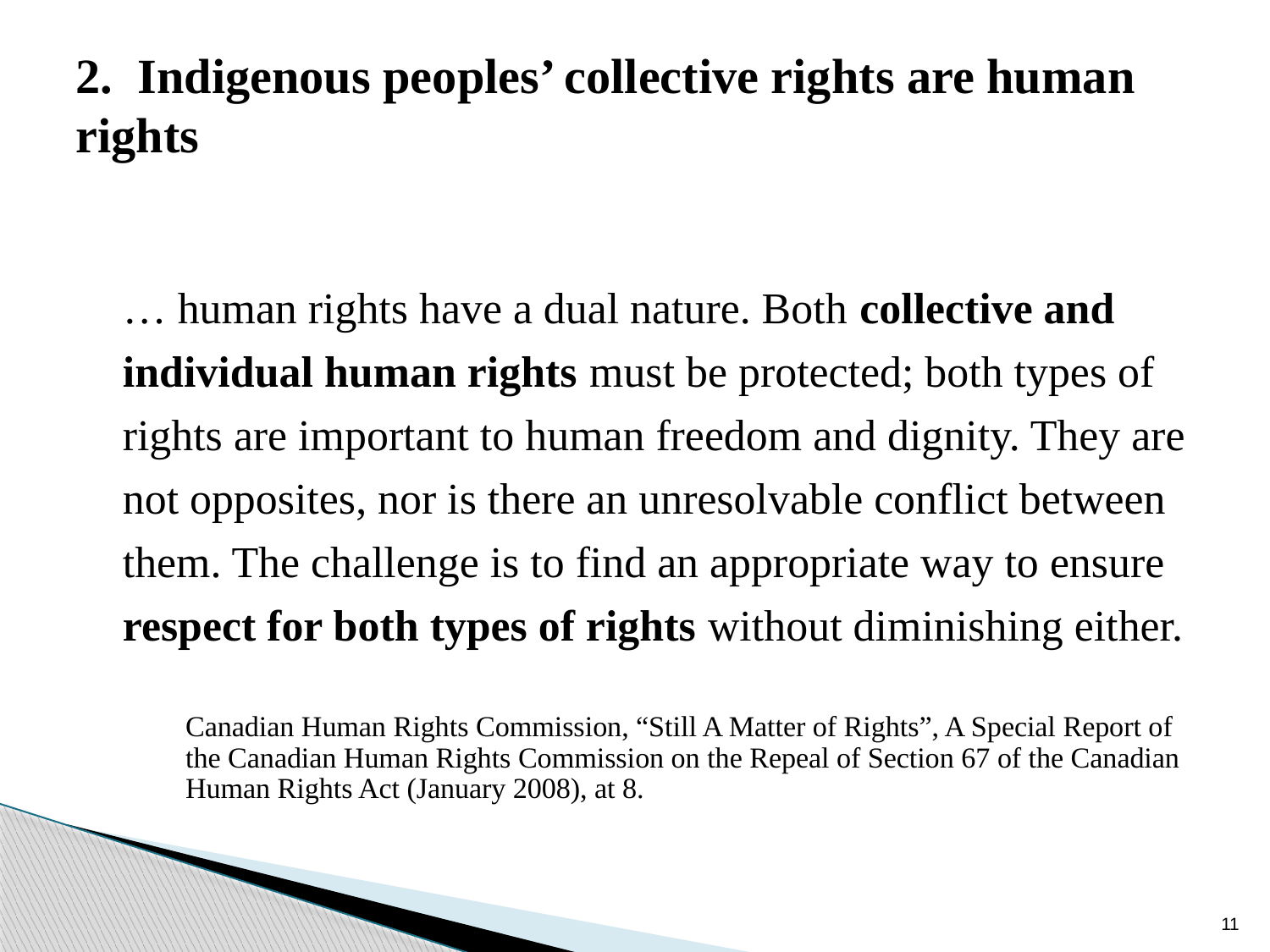

# 2.  Indigenous peoples’ collective rights are human rights

	… human rights have a dual nature. Both collective and individual human rights must be protected; both types of rights are important to human freedom and dignity. They are not opposites, nor is there an unresolvable conflict between them. The challenge is to find an appropriate way to ensure respect for both types of rights without diminishing either.

	Canadian Human Rights Commission, “Still A Matter of Rights”, A Special Report of the Canadian Human Rights Commission on the Repeal of Section 67 of the Canadian Human Rights Act (January 2008), at 8.
11